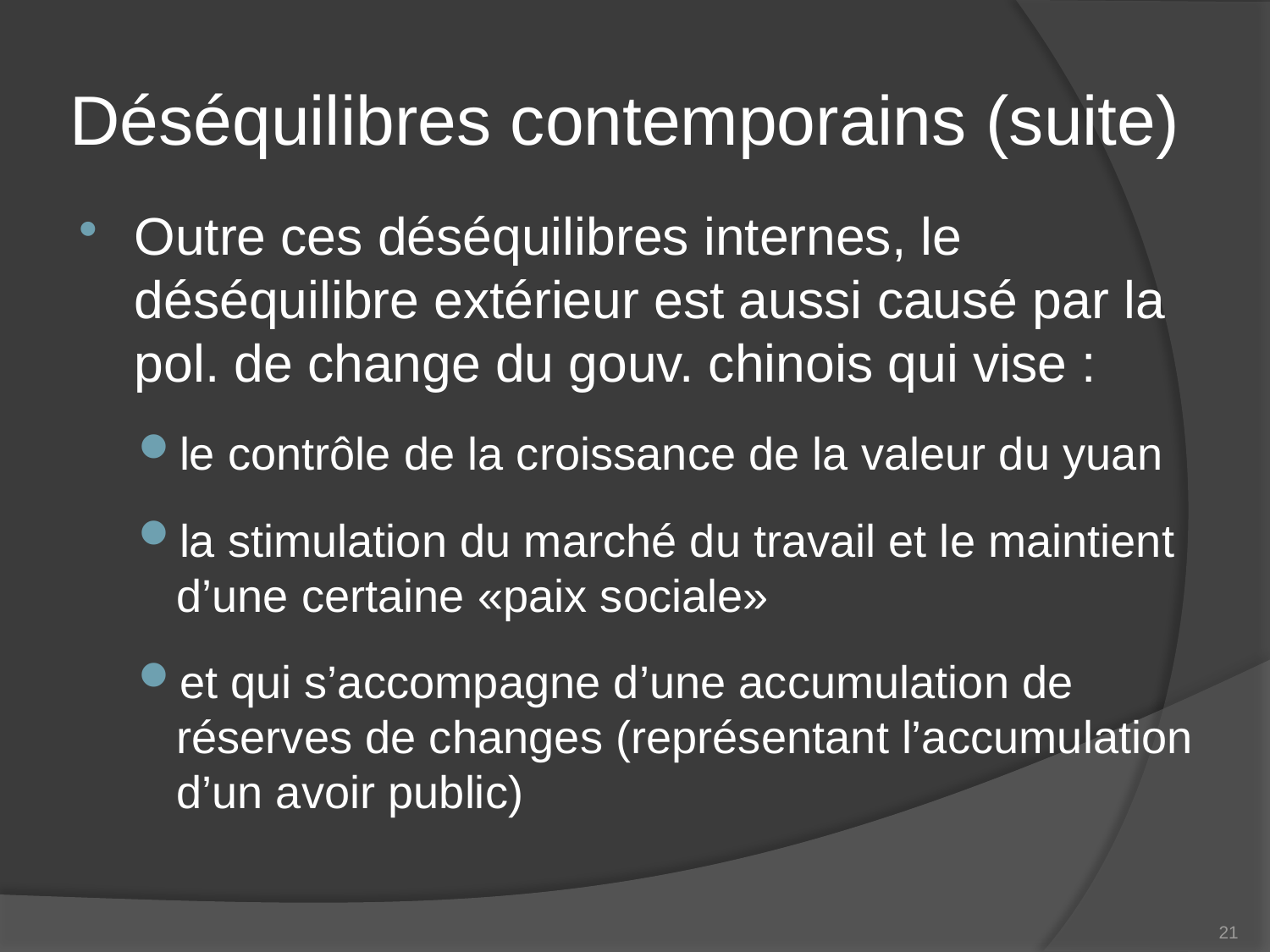

# Déséquilibres contemporains (suite)
Outre ces déséquilibres internes, le déséquilibre extérieur est aussi causé par la pol. de change du gouv. chinois qui vise :
le contrôle de la croissance de la valeur du yuan
la stimulation du marché du travail et le maintient d’une certaine «paix sociale»
et qui s’accompagne d’une accumulation de réserves de changes (représentant l’accumulation d’un avoir public)
21